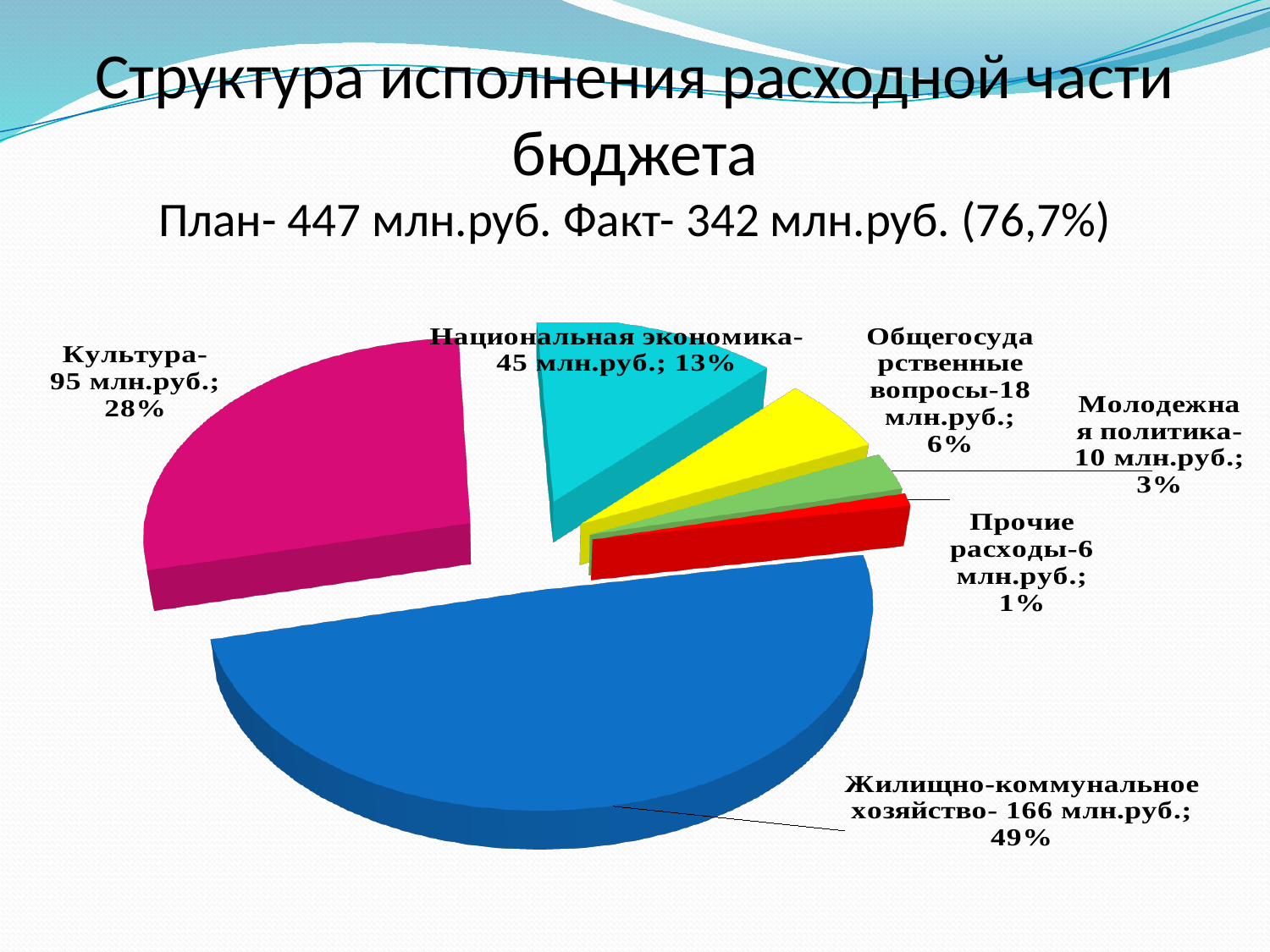

# Структура исполнения расходной части бюджета План- 447 млн.руб. Факт- 342 млн.руб. (76,7%)

[unsupported chart]